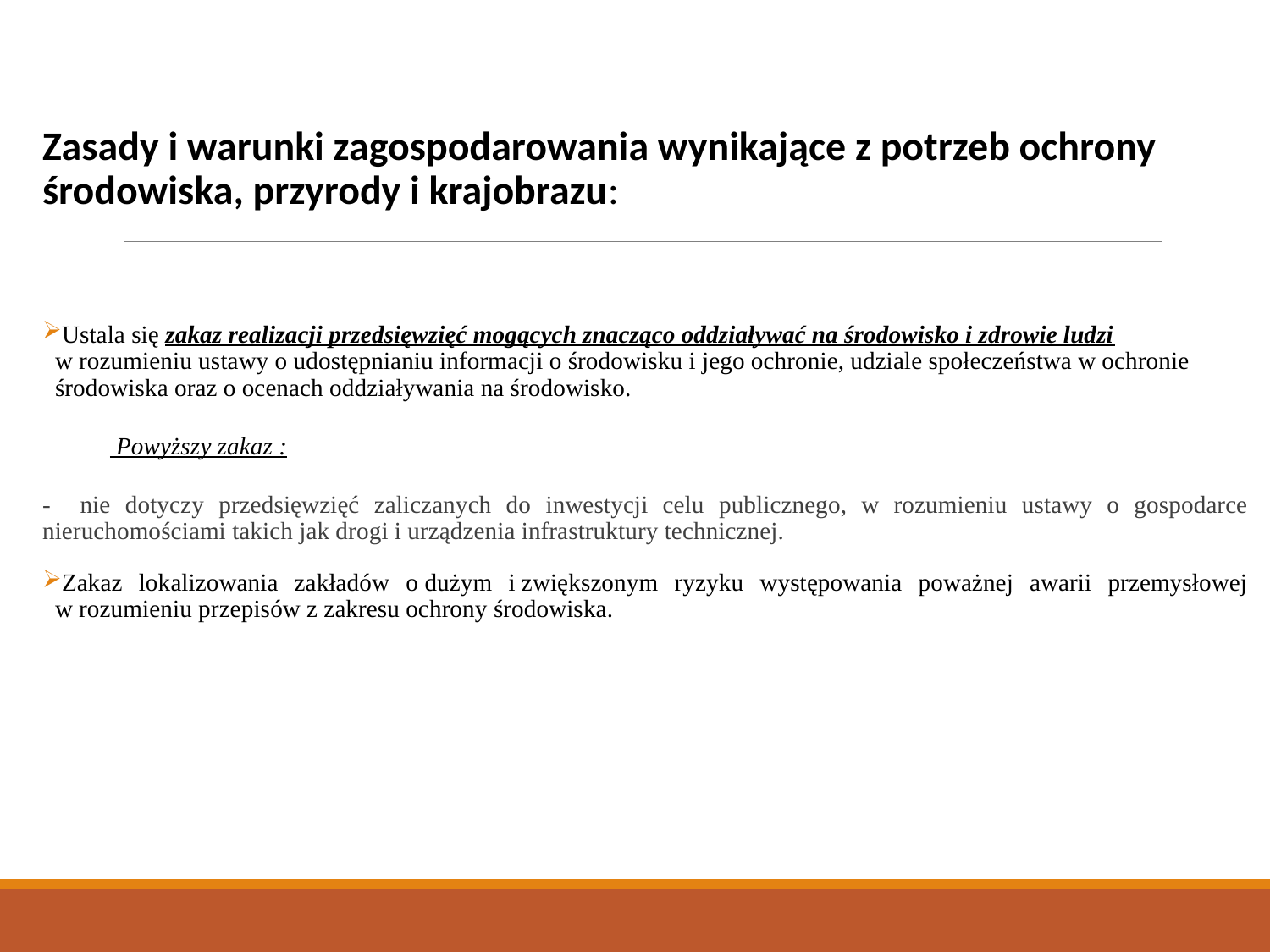

Zasady i warunki zagospodarowania wynikające z potrzeb ochrony środowiska, przyrody i krajobrazu:

Ustala się zakaz realizacji przedsięwzięć mogących znacząco oddziaływać na środowisko i zdrowie ludzi w rozumieniu ustawy o udostępnianiu informacji o środowisku i jego ochronie, udziale społeczeństwa w ochronie środowiska oraz o ocenach oddziaływania na środowisko.
            Powyższy zakaz :
-  nie dotyczy przedsięwzięć zaliczanych do inwestycji celu publicznego, w rozumieniu ustawy o gospodarce nieruchomościami takich jak drogi i urządzenia infrastruktury technicznej.
Zakaz lokalizowania zakładów o dużym i zwiększonym ryzyku występowania poważnej awarii przemysłowej w rozumieniu przepisów z zakresu ochrony środowiska.